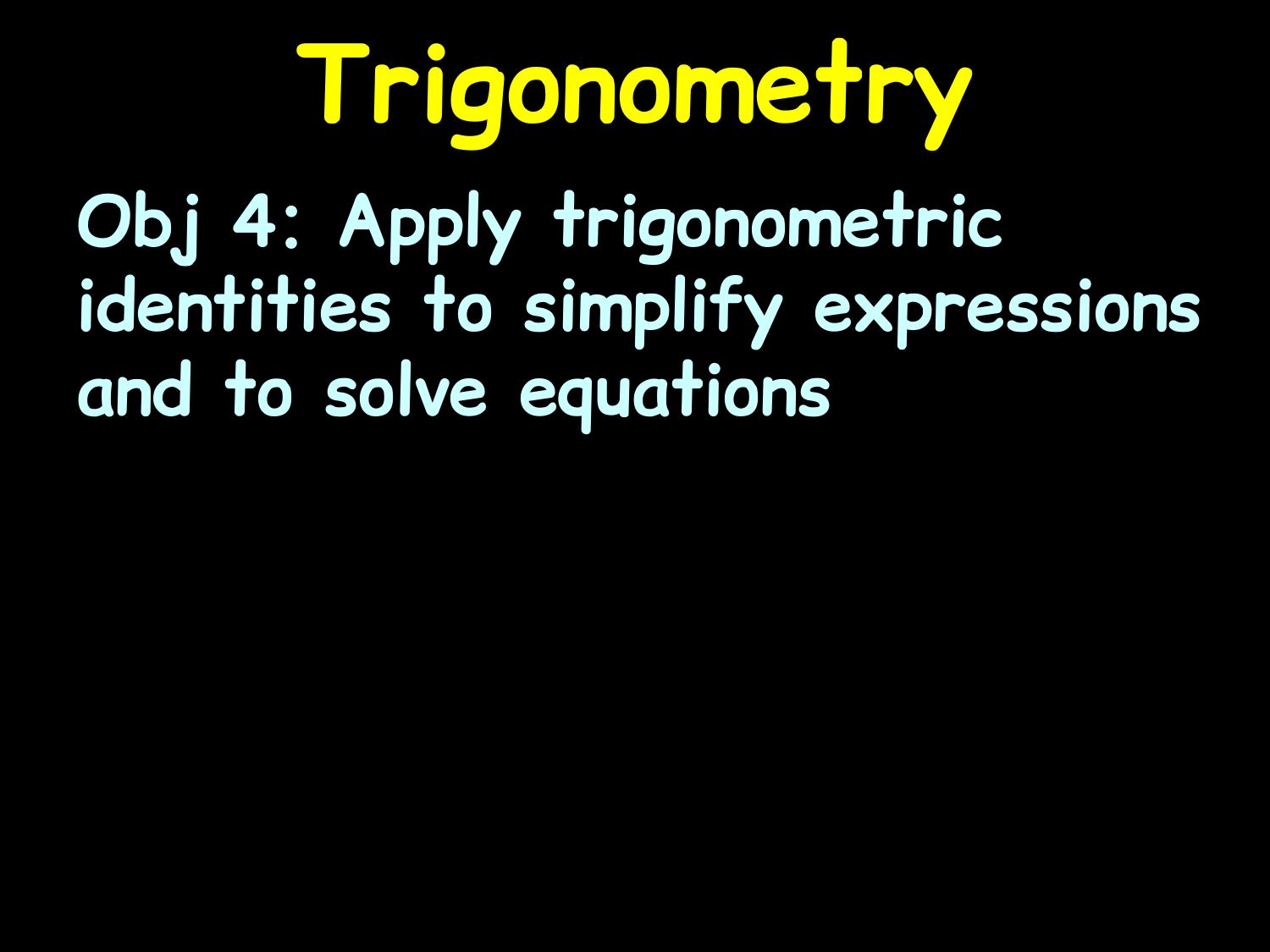

# Trigonometry
Obj 4: Apply trigonometric identities to simplify expressions and to solve equations